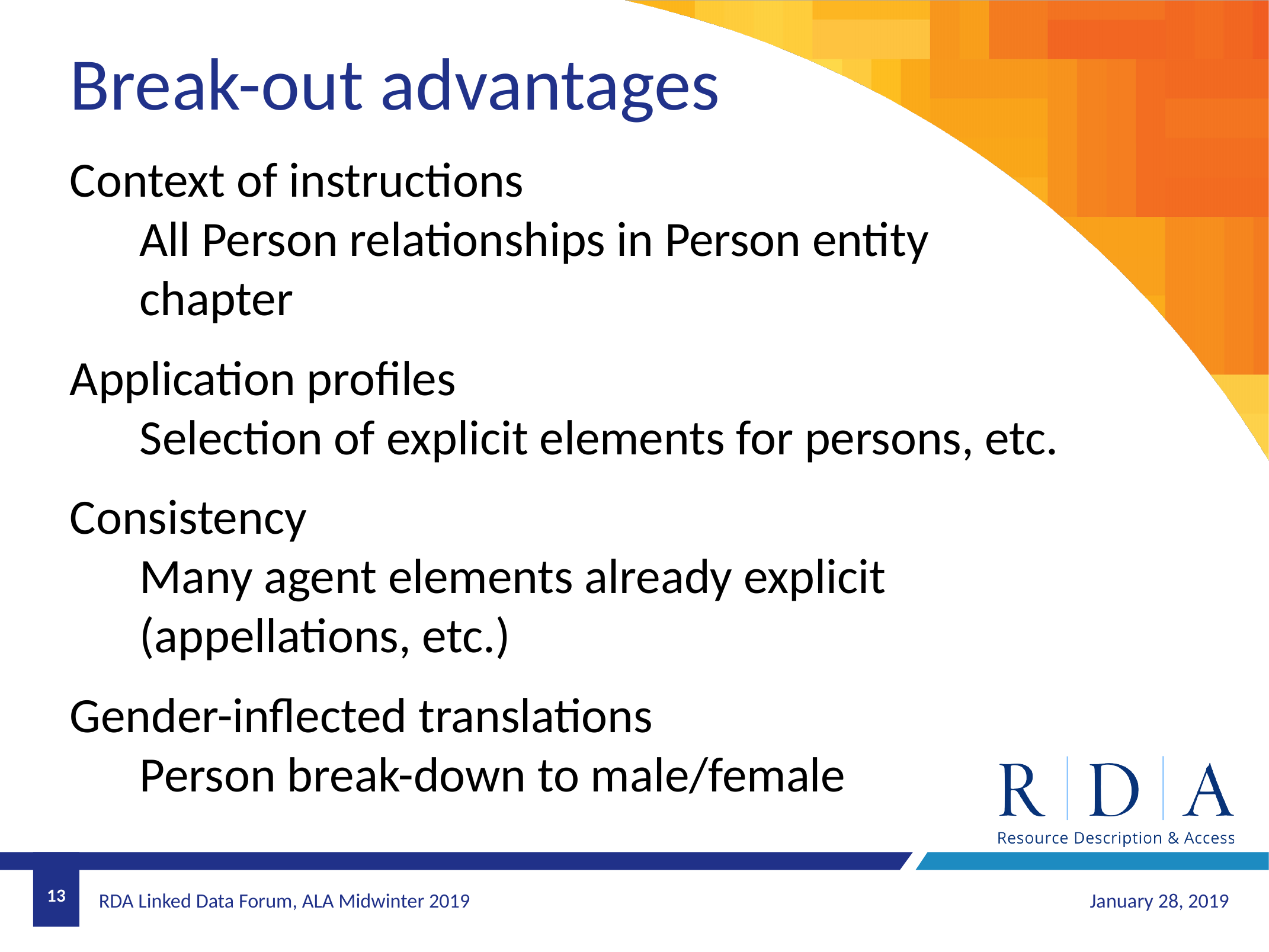

Break-out advantages
Context of instructions
All Person relationships in Person entity chapter
Application profiles
Selection of explicit elements for persons, etc.
Consistency
Many agent elements already explicit (appellations, etc.)
Gender-inflected translations
Person break-down to male/female
13
January 28, 2019